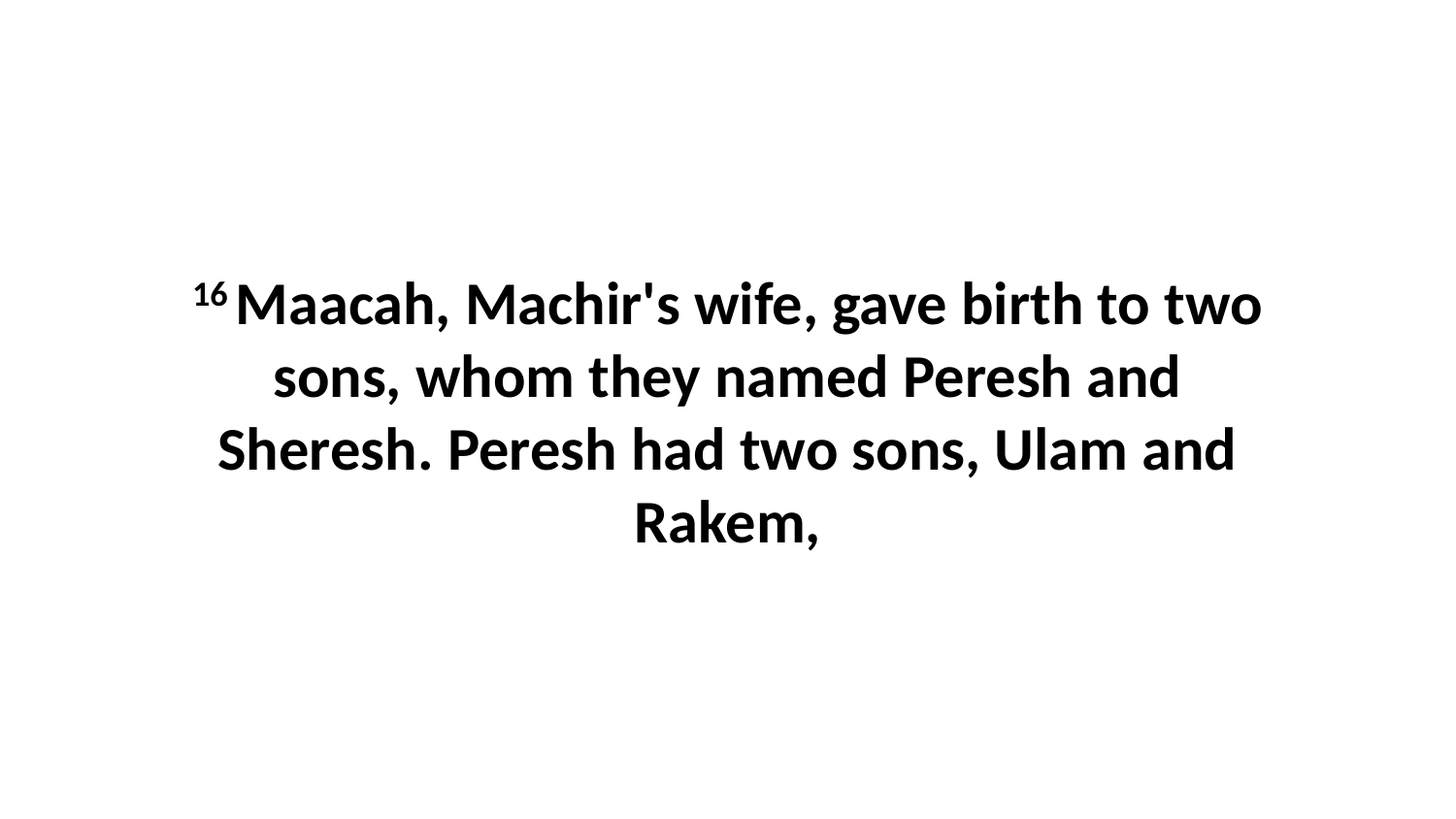

16 Maacah, Machir's wife, gave birth to two sons, whom they named Peresh and Sheresh. Peresh had two sons, Ulam and Rakem,